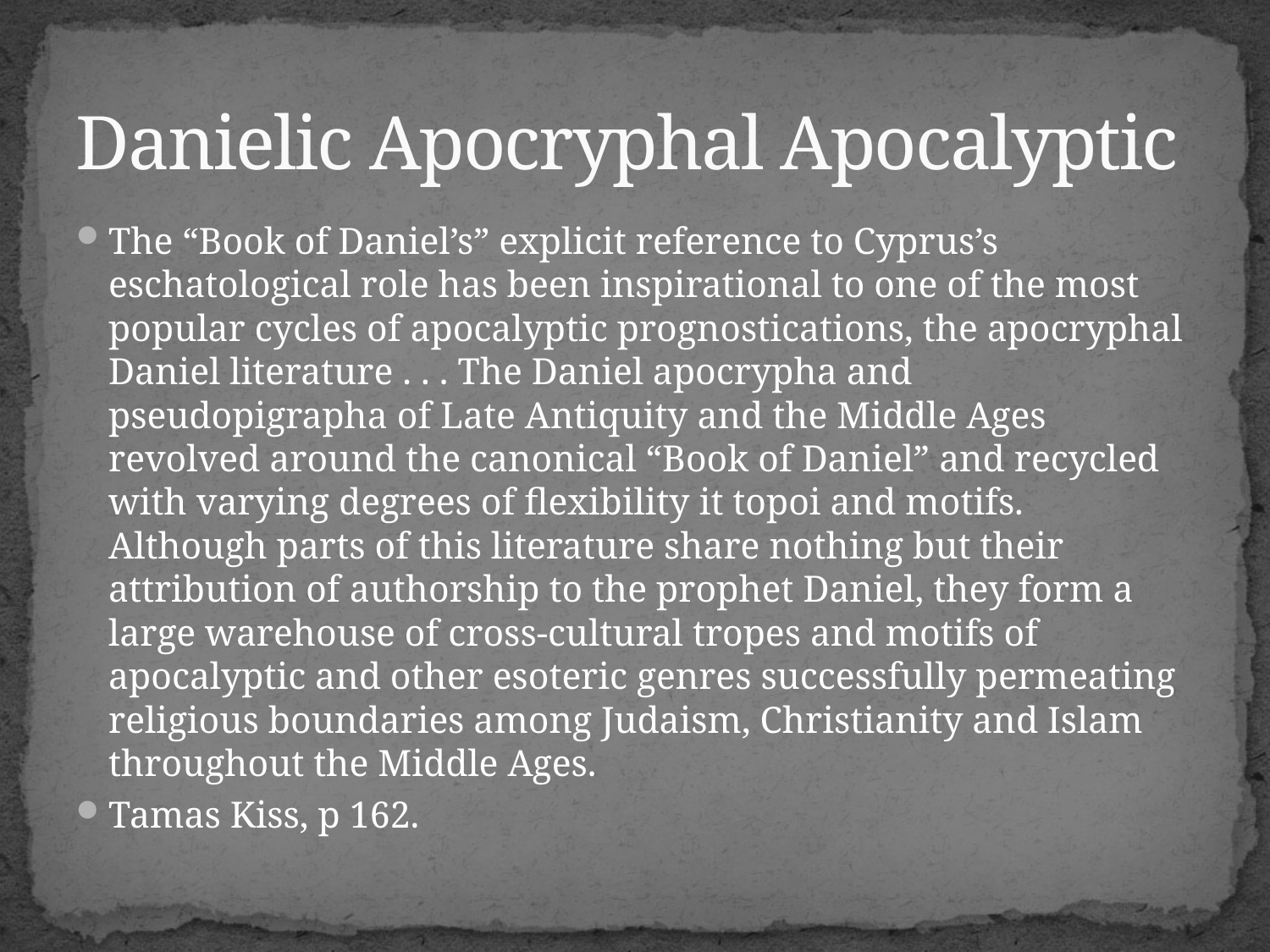

# Danielic Apocryphal Apocalyptic
The “Book of Daniel’s” explicit reference to Cyprus’s eschatological role has been inspirational to one of the most popular cycles of apocalyptic prognostications, the apocryphal Daniel literature . . . The Daniel apocrypha and pseudopigrapha of Late Antiquity and the Middle Ages revolved around the canonical “Book of Daniel” and recycled with varying degrees of flexibility it topoi and motifs.  Although parts of this literature share nothing but their attribution of authorship to the prophet Daniel, they form a large warehouse of cross-cultural tropes and motifs of apocalyptic and other esoteric genres successfully permeating religious boundaries among Judaism, Christianity and Islam throughout the Middle Ages.
Tamas Kiss, p 162.